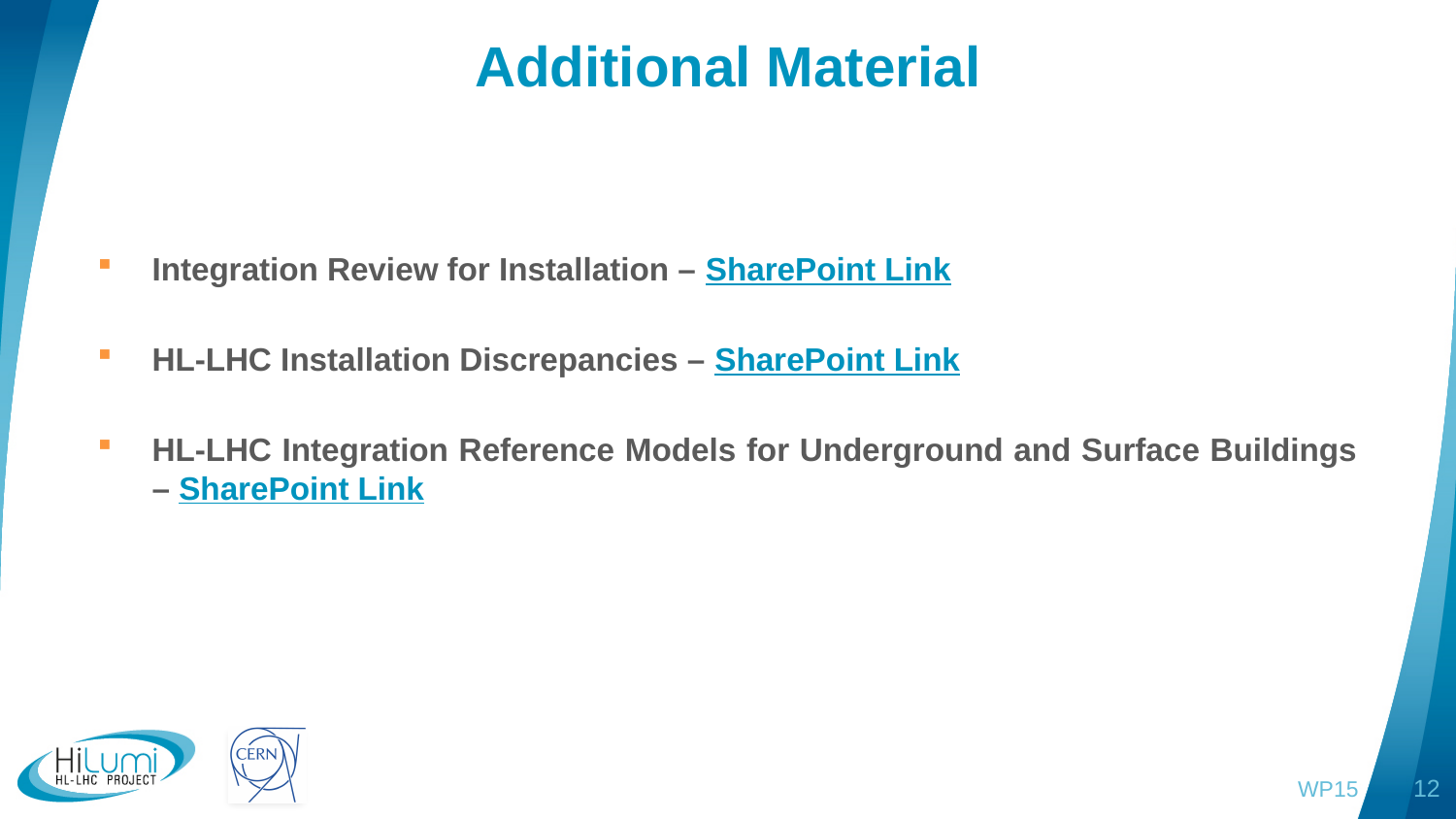

# Additional Material
Integration Review for Installation – SharePoint Link

HL-LHC Installation Discrepancies – SharePoint Link

HL-LHC Integration Reference Models for Underground and Surface Buildings – SharePoint Link

WP15
12